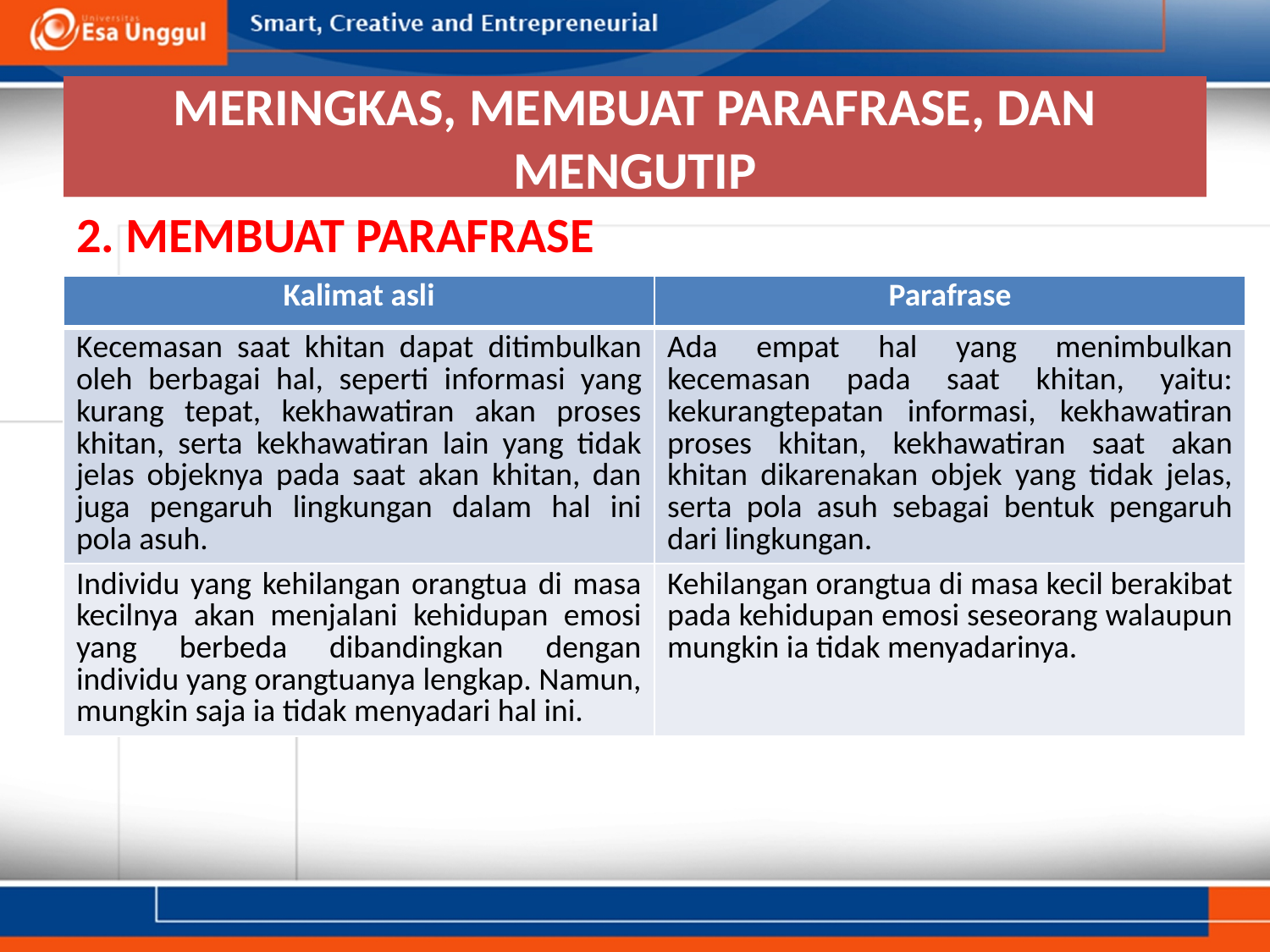

# MERINGKAS, MEMBUAT PARAFRASE, DAN MENGUTIP
2. MEMBUAT PARAFRASE

| Kalimat asli | Parafrase |
| --- | --- |
| Kecemasan saat khitan dapat ditimbulkan oleh berbagai hal, seperti informasi yang kurang tepat, kekhawatiran akan proses khitan, serta kekhawatiran lain yang tidak jelas objeknya pada saat akan khitan, dan juga pengaruh lingkungan dalam hal ini pola asuh. | Ada empat hal yang menimbulkan kecemasan pada saat khitan, yaitu: kekurangtepatan informasi, kekhawatiran proses khitan, kekhawatiran saat akan khitan dikarenakan objek yang tidak jelas, serta pola asuh sebagai bentuk pengaruh dari lingkungan. |
| Individu yang kehilangan orangtua di masa kecilnya akan menjalani kehidupan emosi yang berbeda dibandingkan dengan individu yang orangtuanya lengkap. Namun, mungkin saja ia tidak menyadari hal ini. | Kehilangan orangtua di masa kecil berakibat pada kehidupan emosi seseorang walaupun mungkin ia tidak menyadarinya. |